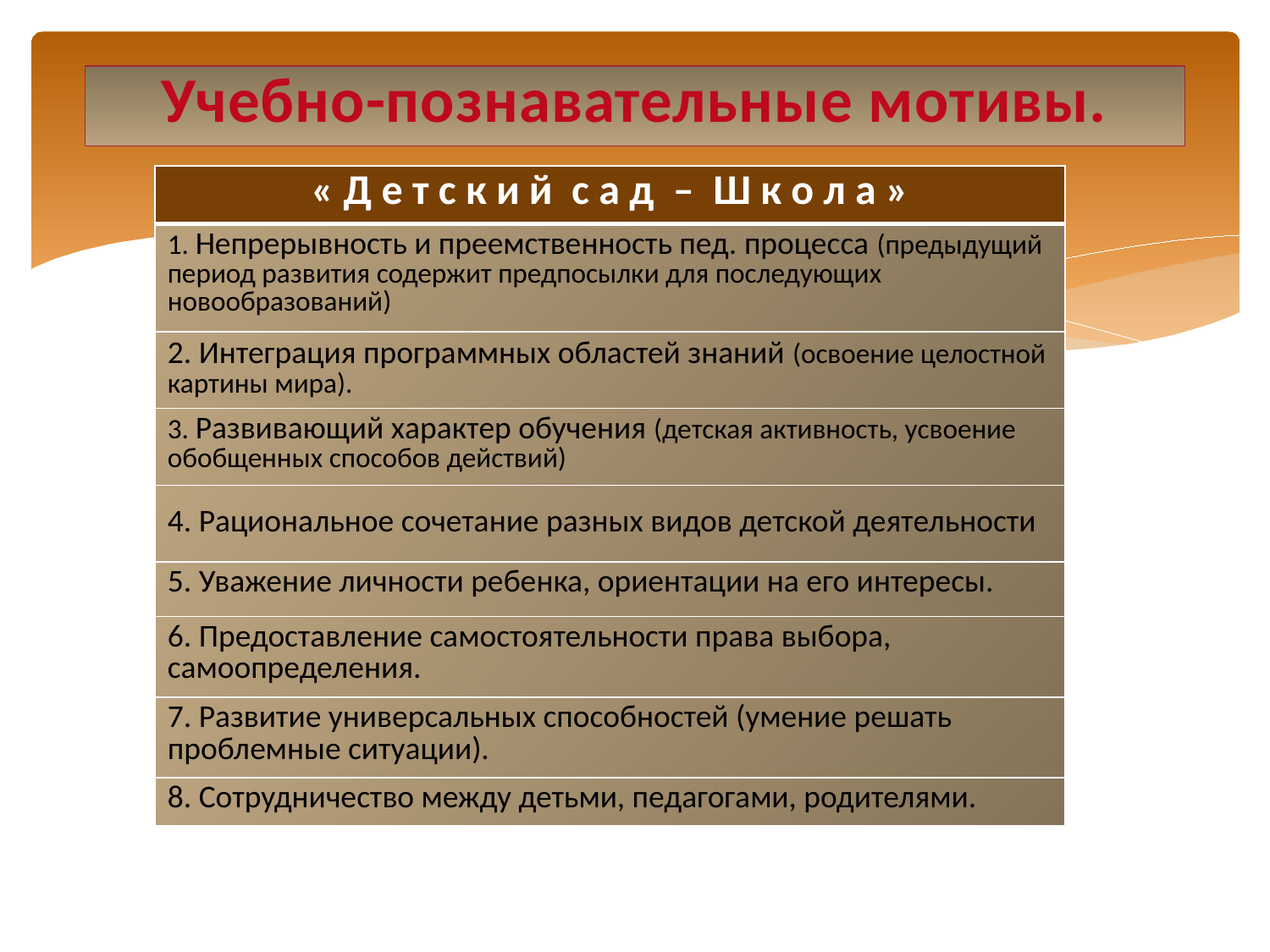

# Учебно-познавательные мотивы.
| « Д е т с к и й с а д – Ш к о л а » |
| --- |
| 1. Непрерывность и преемственность пед. процесса (предыдущий период развития содержит предпосылки для последующих новообразований) |
| 2. Интеграция программных областей знаний (освоение целостной картины мира). |
| 3. Развивающий характер обучения (детская активность, усвоение обобщенных способов действий) |
| 4. Рациональное сочетание разных видов детской деятельности |
| 5. Уважение личности ребенка, ориентации на его интересы. |
| 6. Предоставление самостоятельности права выбора, самоопределения. |
| 7. Развитие универсальных способностей (умение решать проблемные ситуации). |
| 8. Сотрудничество между детьми, педагогами, родителями. |